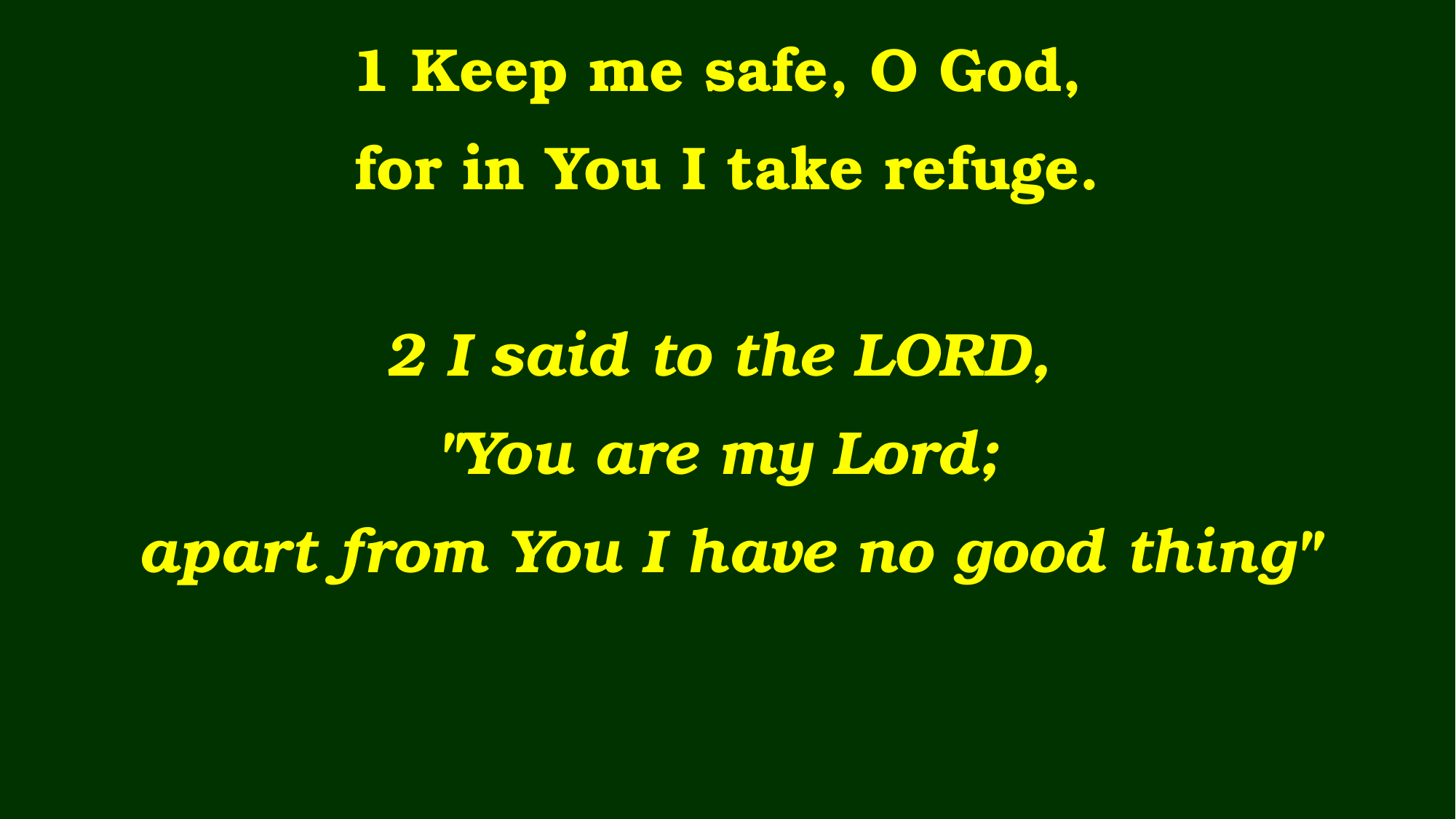

1 Keep me safe, O God,
for in You I take refuge.

2 I said to the LORD,
"You are my Lord;
apart from You I have no good thing"